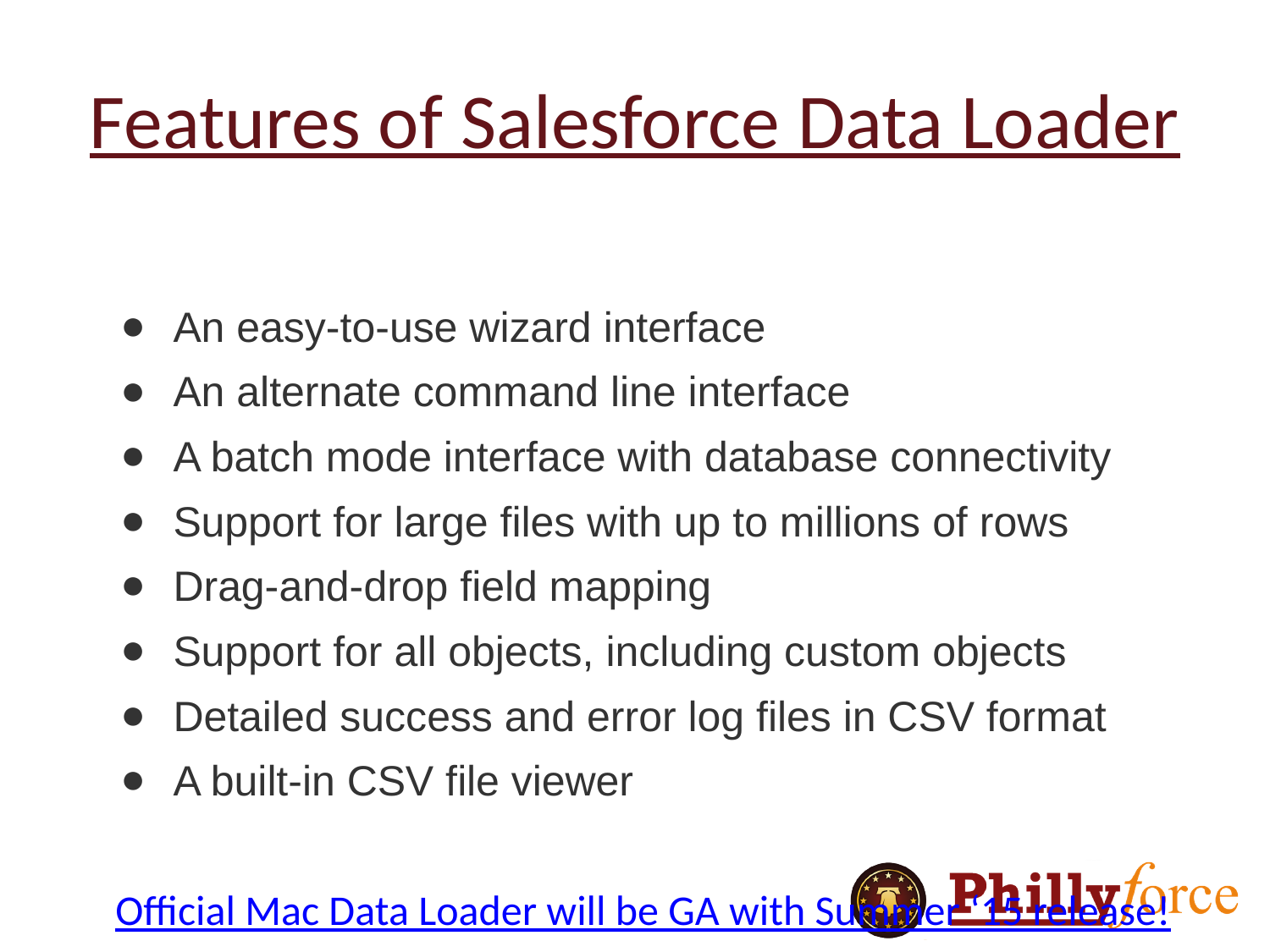

# Features of Salesforce Data Loader

An easy-to-use wizard interface
An alternate command line interface
A batch mode interface with database connectivity
Support for large files with up to millions of rows
Drag-and-drop field mapping
Support for all objects, including custom objects
Detailed success and error log files in CSV format
A built-in CSV file viewer

Official Mac Data Loader will be GA with Summer ‘15 release!